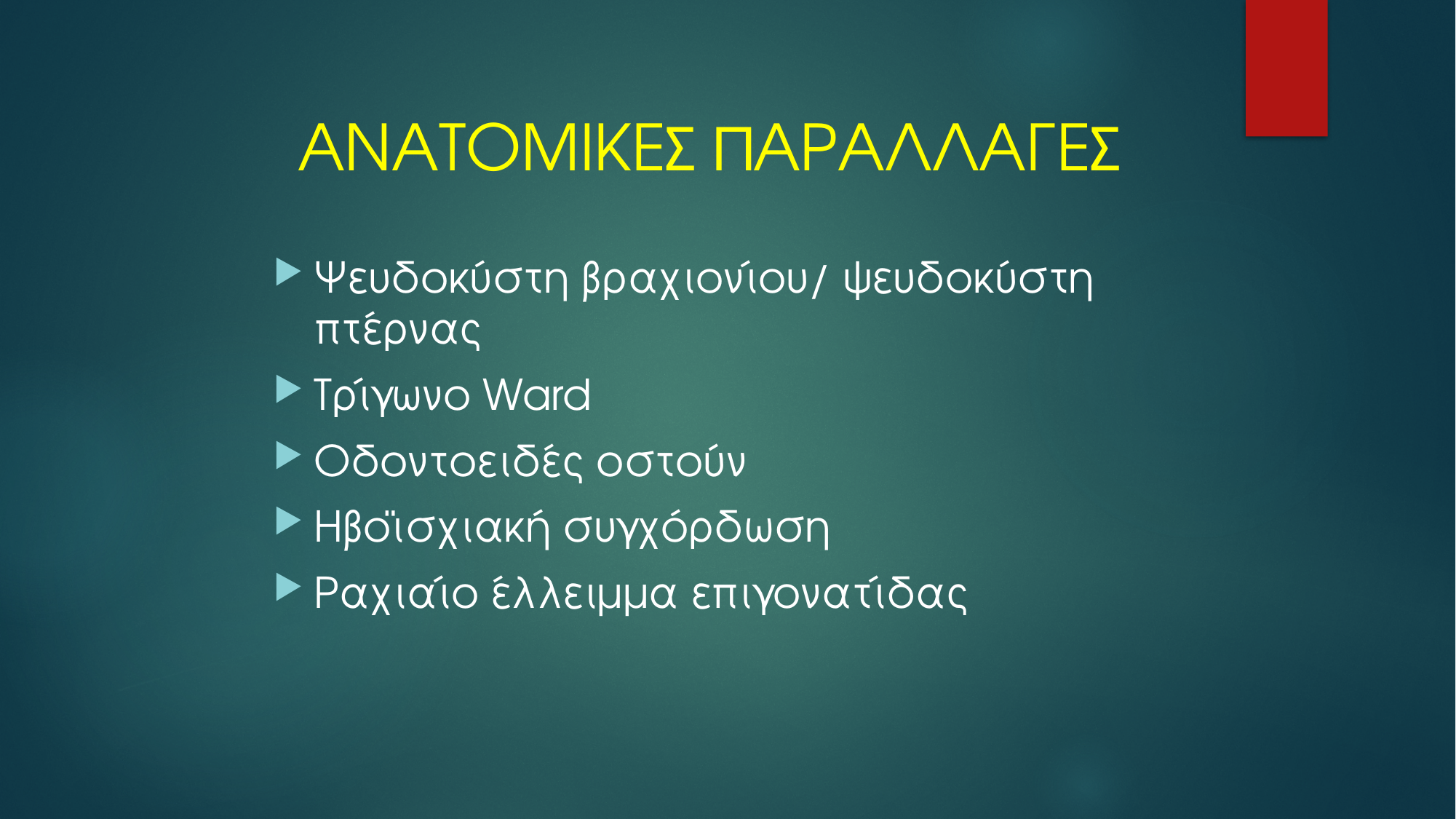

# ΑΝΑΤΟΜΙΚΕΣ ΠΑΡΑΛΛΑΓΕΣ
Ψευδοκύστη βραχιονίου/ ψευδοκύστη πτέρνας
Τρίγωνο Ward
Οδοντοειδές οστούν
Ηβοϊσχιακή συγχόρδωση
Ραχιαίο έλλειμμα επιγονατίδας